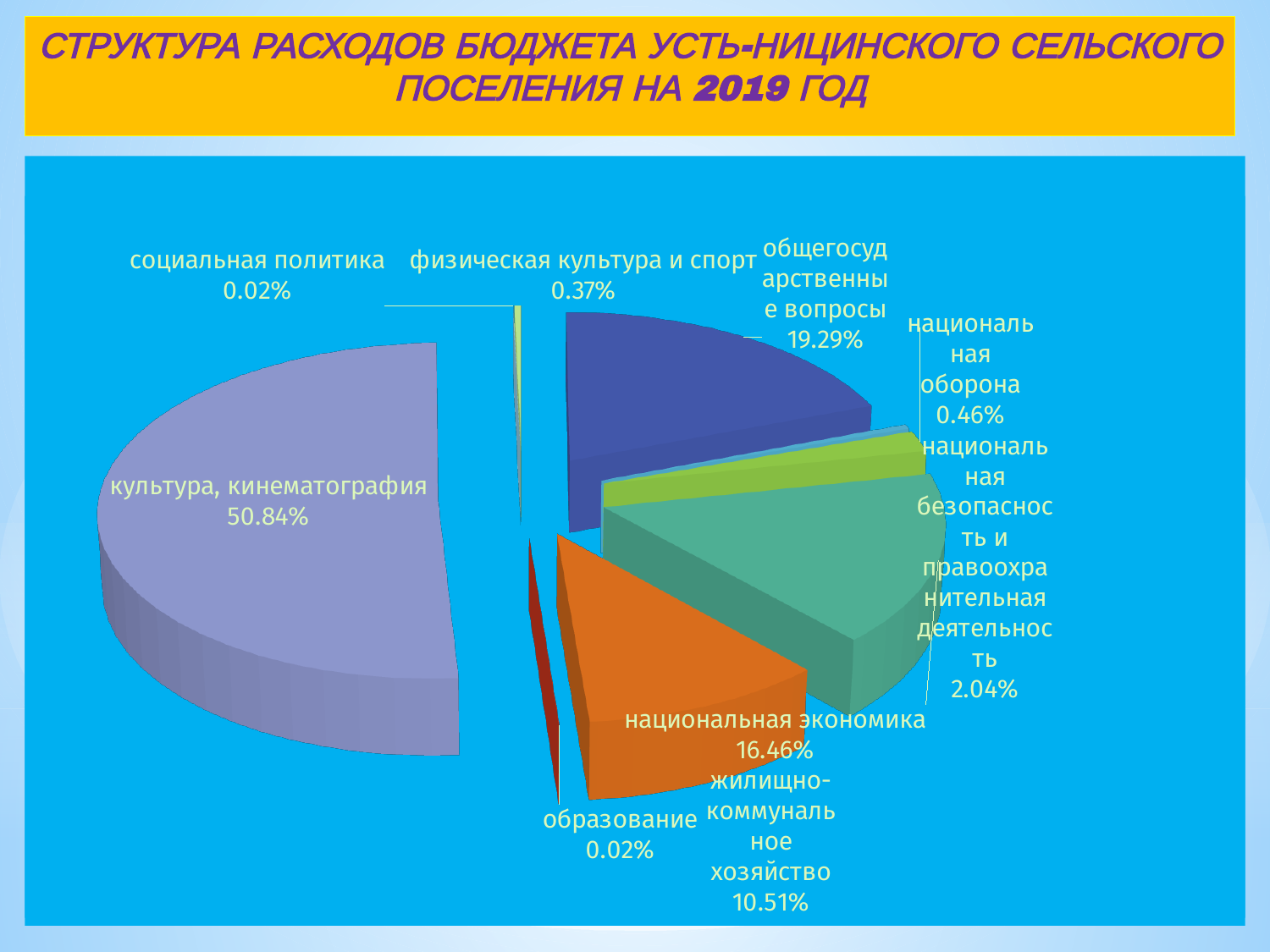

# СТРУКТУРА РАСХОДОВ БЮДЖЕТА УСТЬ-НИЦИНСКОГО СЕЛЬСКОГО ПОСЕЛЕНИЯ НА 2019 ГОД

[unsupported chart]

[unsupported chart]